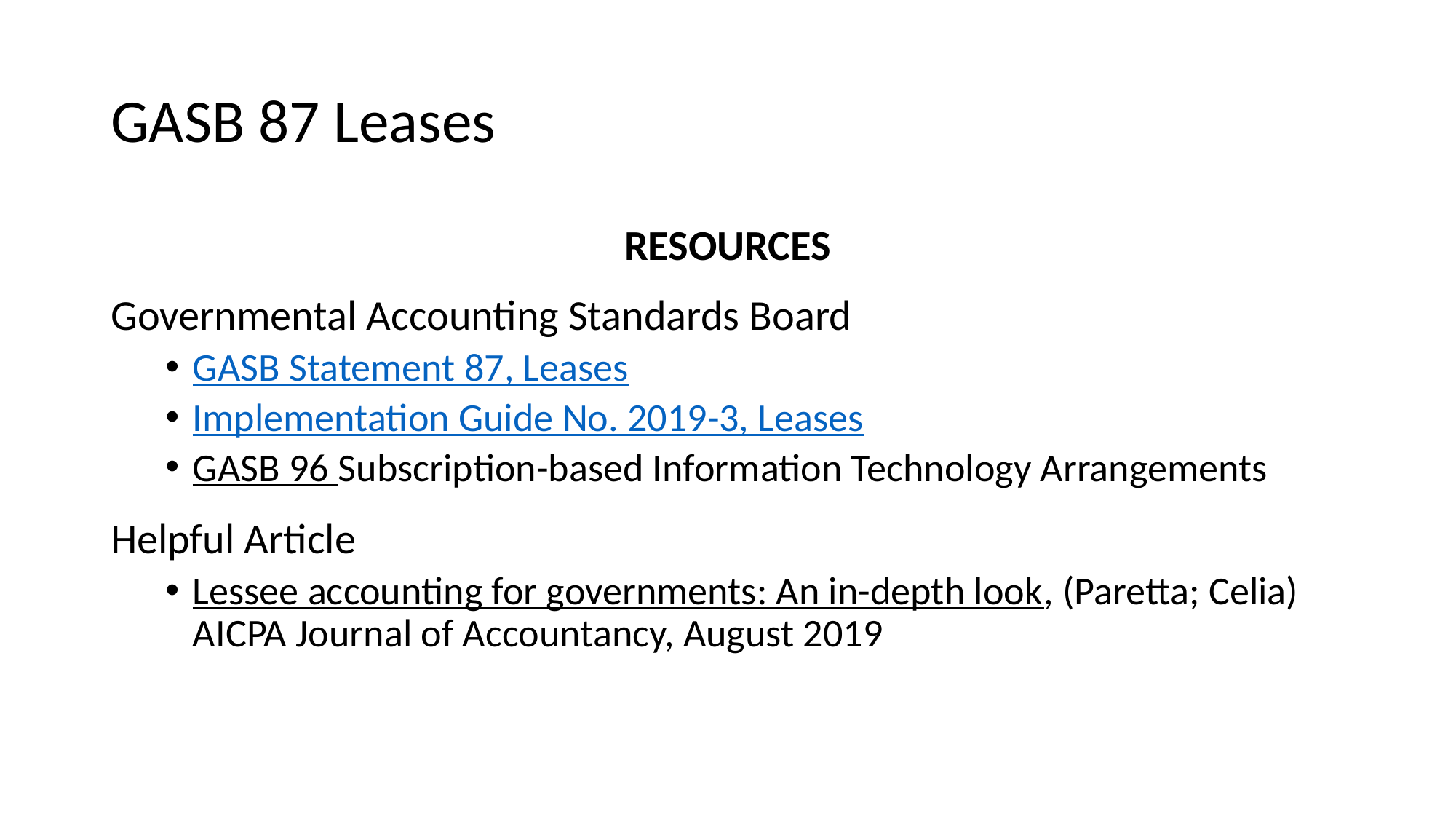

# GASB 87 Leases
RESOURCES
Governmental Accounting Standards Board
GASB Statement 87, Leases
Implementation Guide No. 2019-3, Leases
GASB 96 Subscription-based Information Technology Arrangements
Helpful Article
Lessee accounting for governments: An in-depth look, (Paretta; Celia)      AICPA Journal of Accountancy, August 2019